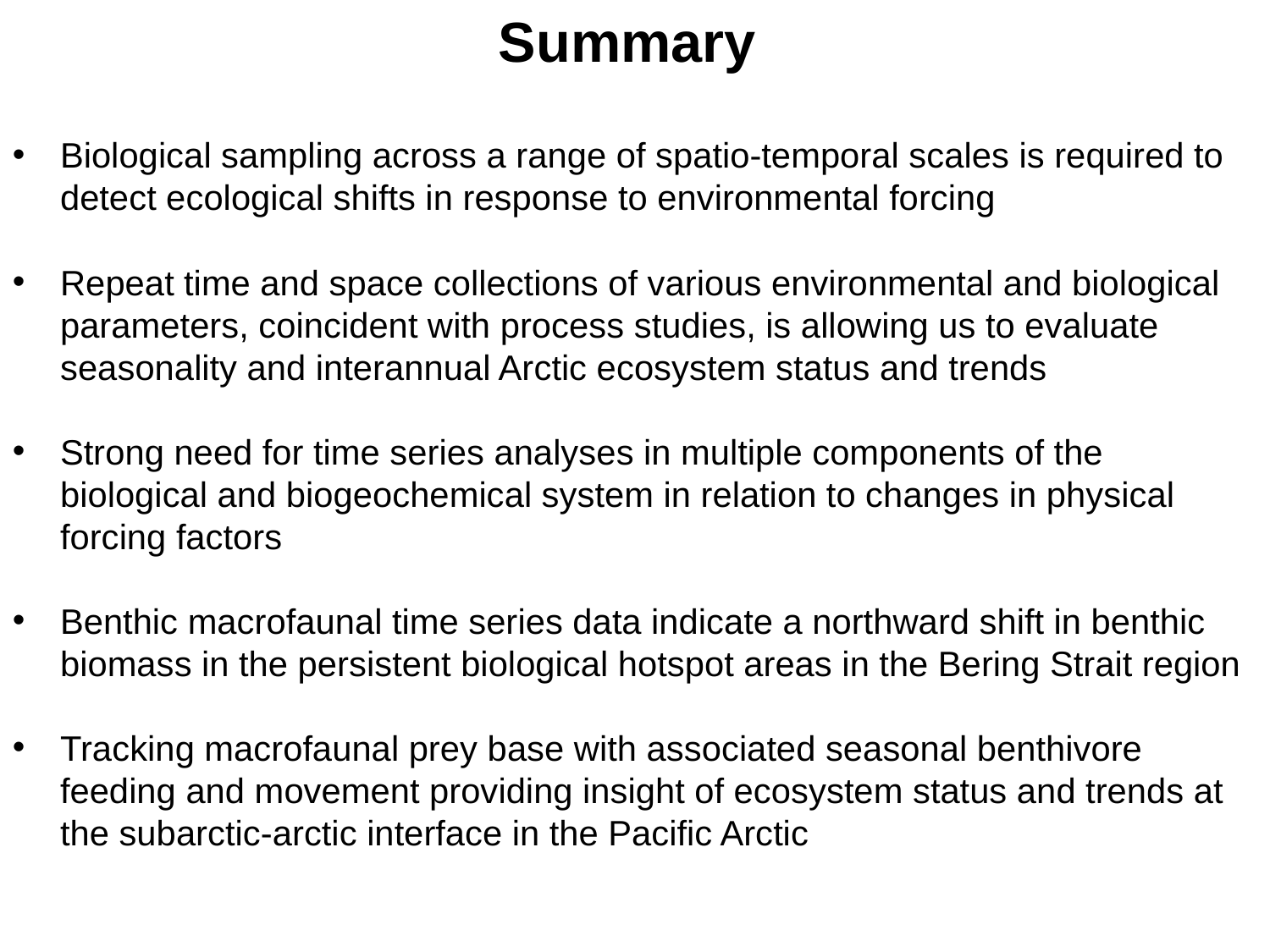

Summary

Biological sampling across a range of spatio-temporal scales is required to detect ecological shifts in response to environmental forcing

Repeat time and space collections of various environmental and biological parameters, coincident with process studies, is allowing us to evaluate seasonality and interannual Arctic ecosystem status and trends

Strong need for time series analyses in multiple components of the biological and biogeochemical system in relation to changes in physical forcing factors

Benthic macrofaunal time series data indicate a northward shift in benthic biomass in the persistent biological hotspot areas in the Bering Strait region

Tracking macrofaunal prey base with associated seasonal benthivore feeding and movement providing insight of ecosystem status and trends at the subarctic-arctic interface in the Pacific Arctic

#